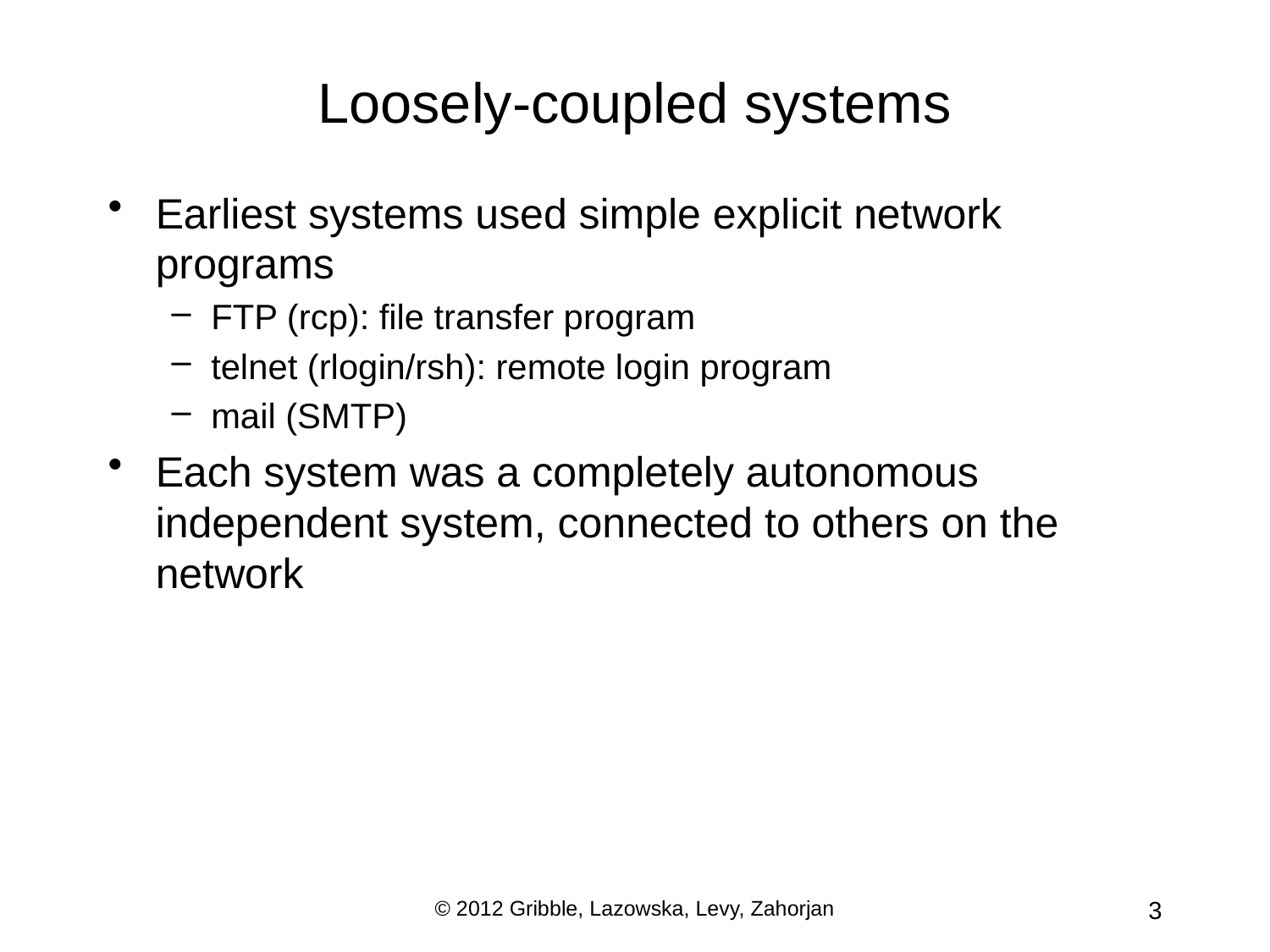

# Loosely-coupled systems
Earliest systems used simple explicit network programs
FTP (rcp): file transfer program
telnet (rlogin/rsh): remote login program
mail (SMTP)
Each system was a completely autonomous independent system, connected to others on the network
© 2012 Gribble, Lazowska, Levy, Zahorjan
3